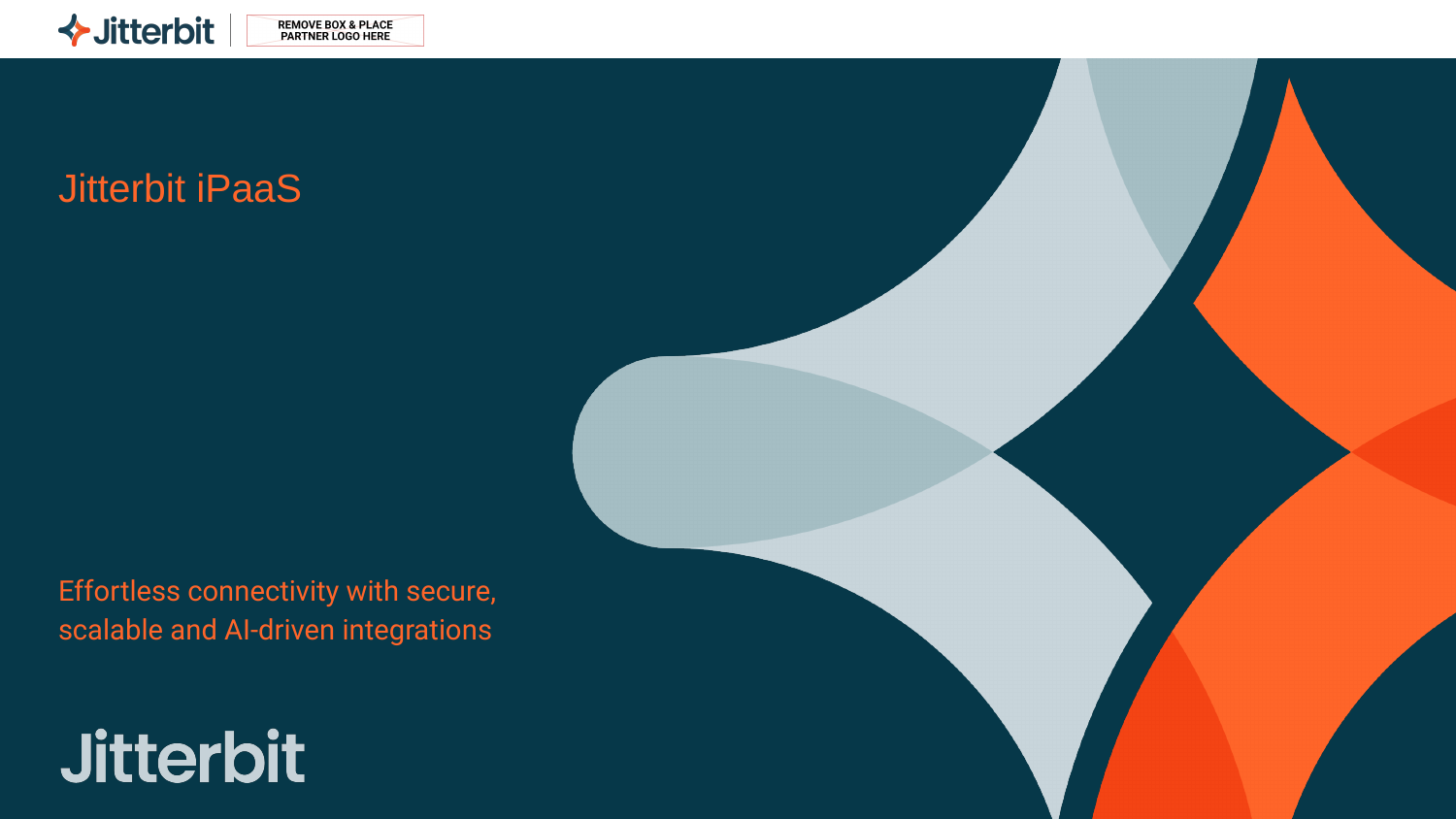

Jitterbit iPaaS
Effortless connectivity with secure, scalable and AI-driven integrations